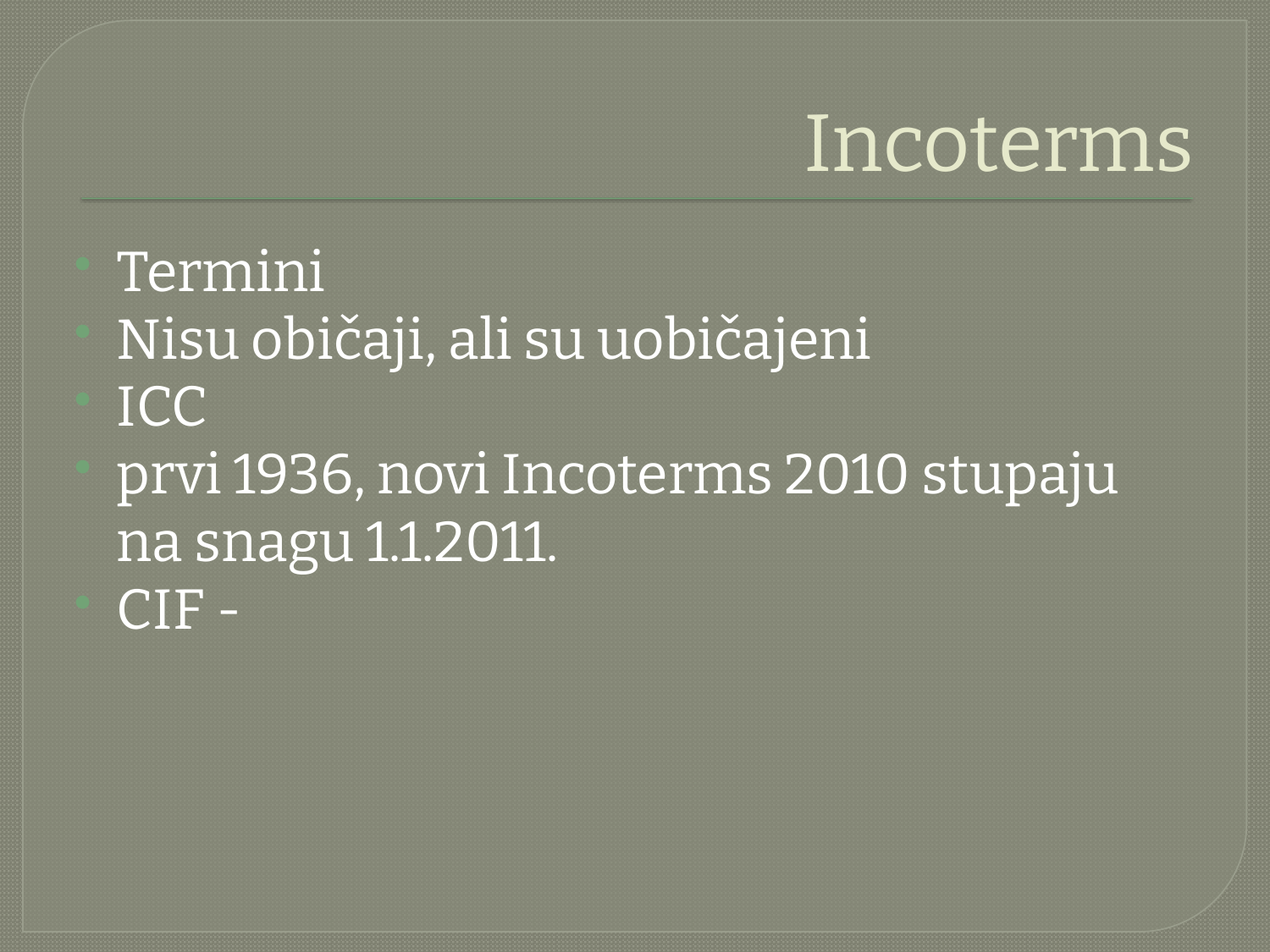

# Incoterms
Termini
Nisu običaji, ali su uobičajeni
ICC
prvi 1936, novi Incoterms 2010 stupaju na snagu 1.1.2011.
CIF -